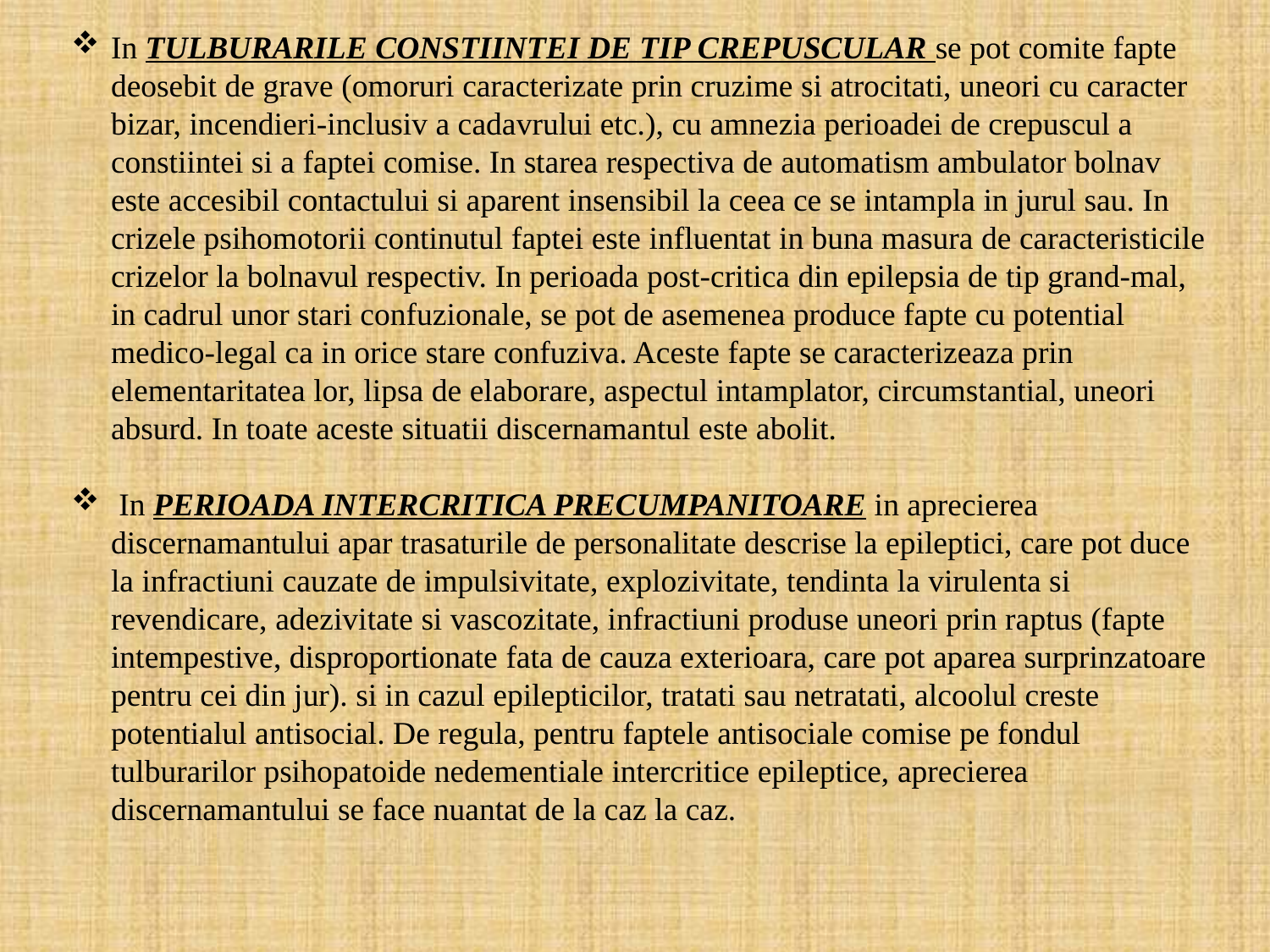

In TULBURARILE CONSTIINTEI DE TIP CREPUSCULAR se pot comite fapte deosebit de grave (omoruri caracterizate prin cruzime si atrocitati, uneori cu caracter bizar, incendieri-inclusiv a cadavrului etc.), cu amnezia perioadei de crepuscul a constiintei si a faptei comise. In starea respectiva de automatism ambulator bolnav este accesibil contactului si aparent insensibil la ceea ce se intampla in jurul sau. In crizele psihomotorii continutul faptei este influentat in buna masura de caracteristicile crizelor la bolnavul respectiv. In perioada post-critica din epilepsia de tip grand-mal, in cadrul unor stari confuzionale, se pot de asemenea produce fapte cu potential medico-legal ca in orice stare confuziva. Aceste fapte se caracterizeaza prin elementaritatea lor, lipsa de elaborare, aspectul intamplator, circumstantial, uneori absurd. In toate aceste situatii discernamantul este abolit.

 In PERIOADA INTERCRITICA PRECUMPANITOARE in aprecierea discernamantului apar trasaturile de personalitate descrise la epileptici, care pot duce la infractiuni cauzate de impulsivitate, explozivitate, tendinta la virulenta si revendicare, adezivitate si vascozitate, infractiuni produse uneori prin raptus (fapte intempestive, disproportionate fata de cauza exterioara, care pot aparea surprinzatoare pentru cei din jur). si in cazul epilepticilor, tratati sau netratati, alcoolul creste potentialul antisocial. De regula, pentru faptele antisociale comise pe fondul tulburarilor psihopatoide nedementiale intercritice epileptice, aprecierea discernamantului se face nuantat de la caz la caz.